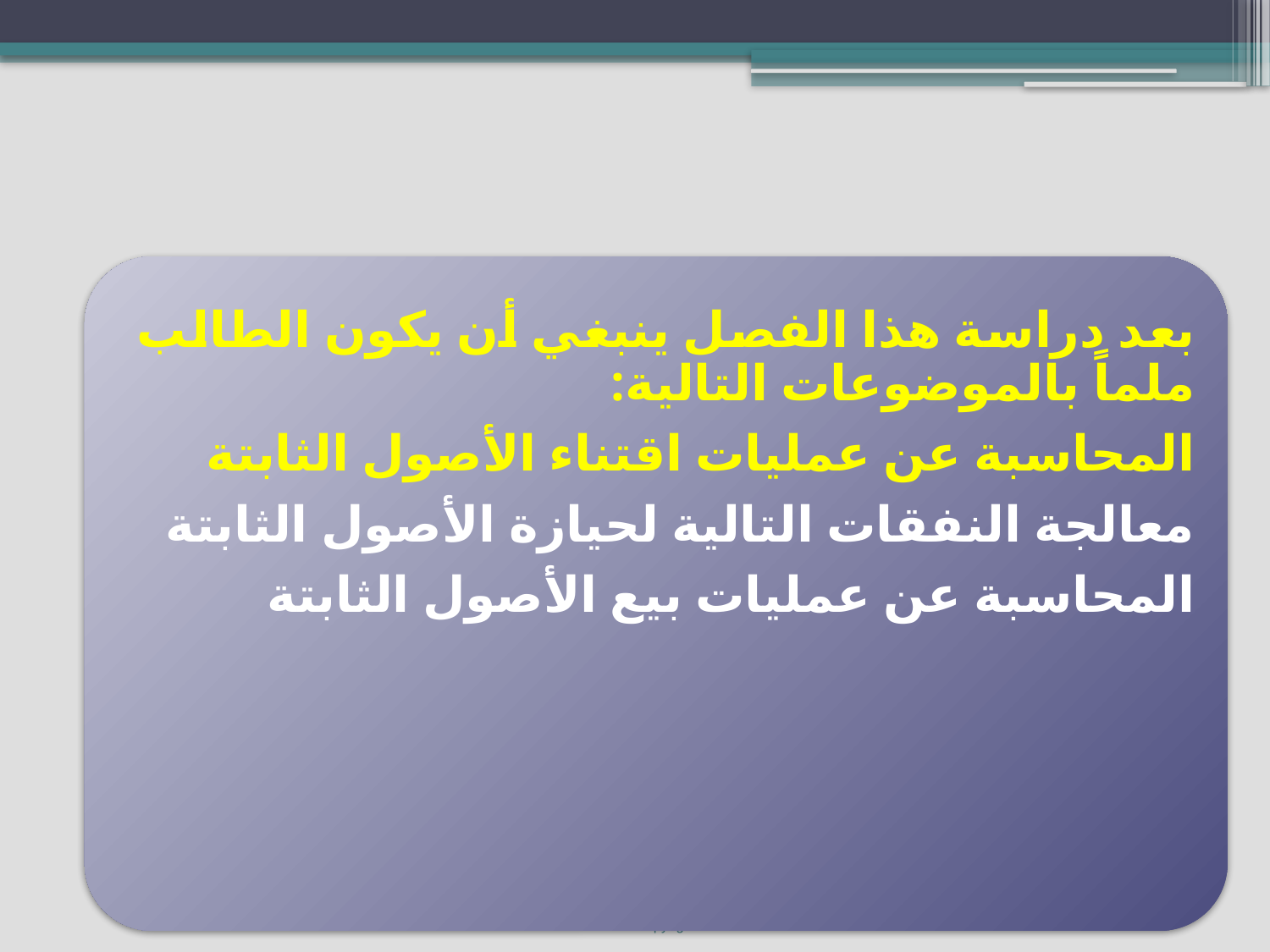

بعد دراسة هذا الفصل ينبغي أن يكون الطالب ملماً بالموضوعات التالية:
المحاسبة عن عمليات اقتناء الأصول الثابتة
معالجة النفقات التالية لحيازة الأصول الثابتة
المحاسبة عن عمليات بيع الأصول الثابتة

3
Copyright ©2014 Pearson Education